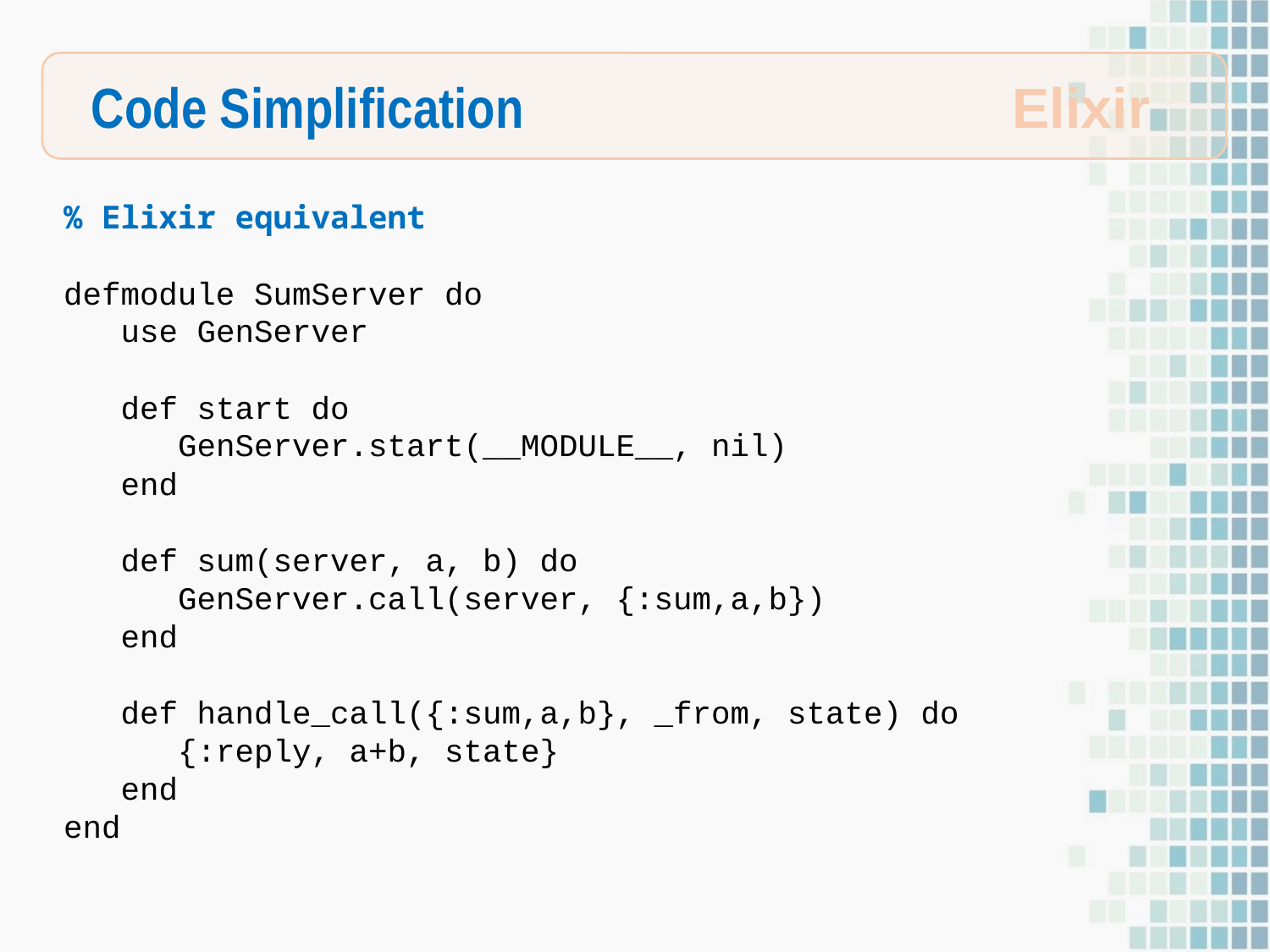

Code Simplification
Elixir
% Elixir equivalent

defmodule SumServer do
   use GenServer

   def start do
      GenServer.start(__MODULE__, nil)
   end

   def sum(server, a, b) do
      GenServer.call(server, {:sum,a,b})
   end

   def handle_call({:sum,a,b}, _from, state) do
      {:reply, a+b, state}
   end
end